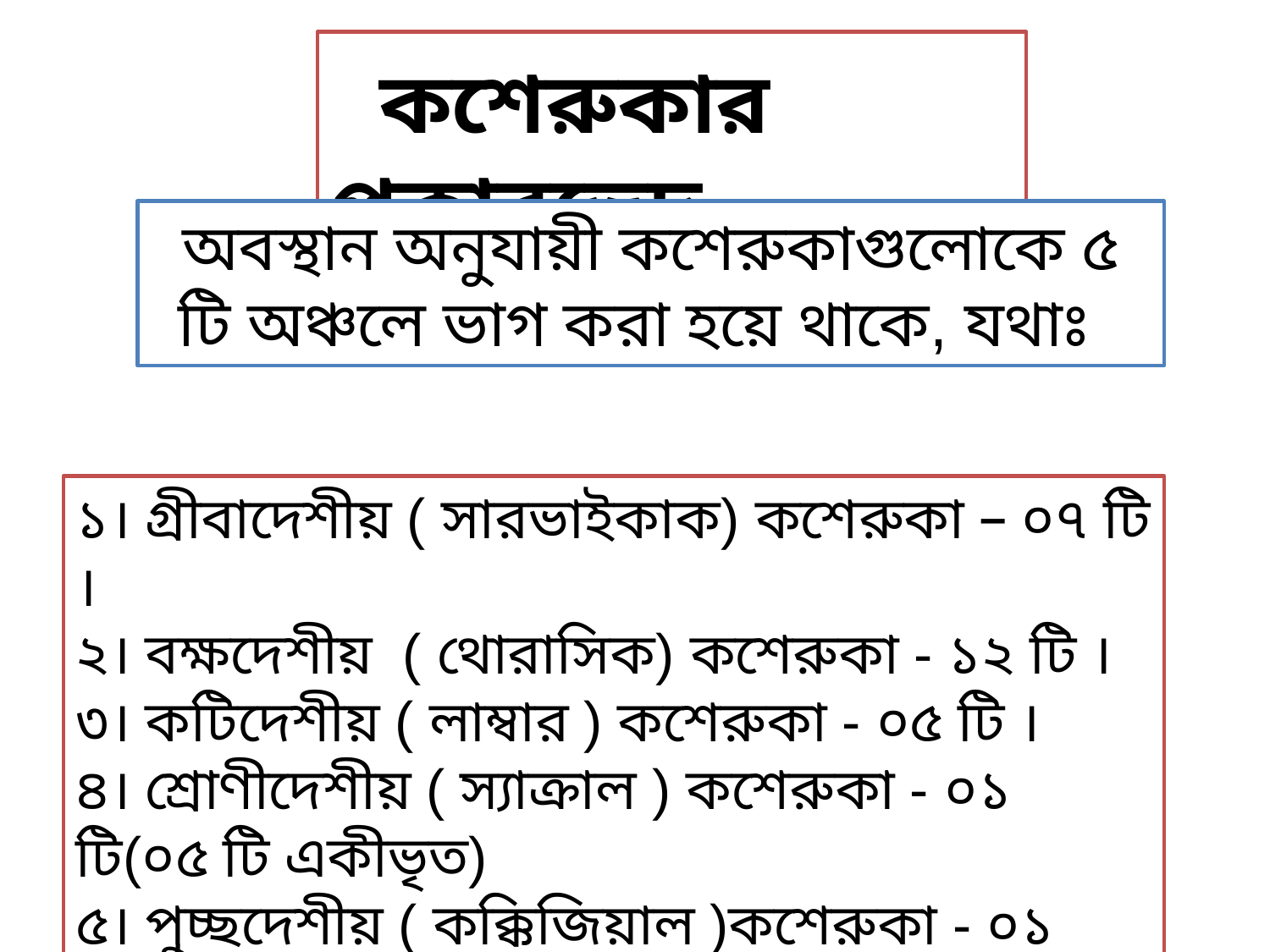

কশেরুকার প্রকারভেদ
অবস্থান অনুযায়ী কশেরুকাগুলোকে ৫ টি অঞ্চলে ভাগ করা হয়ে থাকে, যথাঃ
১। গ্রীবাদেশীয় ( সারভাইকাক) কশেরুকা – ০৭ টি ।
২। বক্ষদেশীয়  ( থোরাসিক) কশেরুকা - ১২ টি ।
৩। কটিদেশীয় ( লাম্বার ) কশেরুকা - ০৫ টি ।
৪। শ্রোণীদেশীয় ( স্যাক্রাল ) কশেরুকা - ০১ টি(০৫ টি একীভৃত)
৫। পুচ্ছদেশীয় ( কক্কিজিয়াল )কশেরুকা - ০১ টি(০৪ টি একীভৃত)